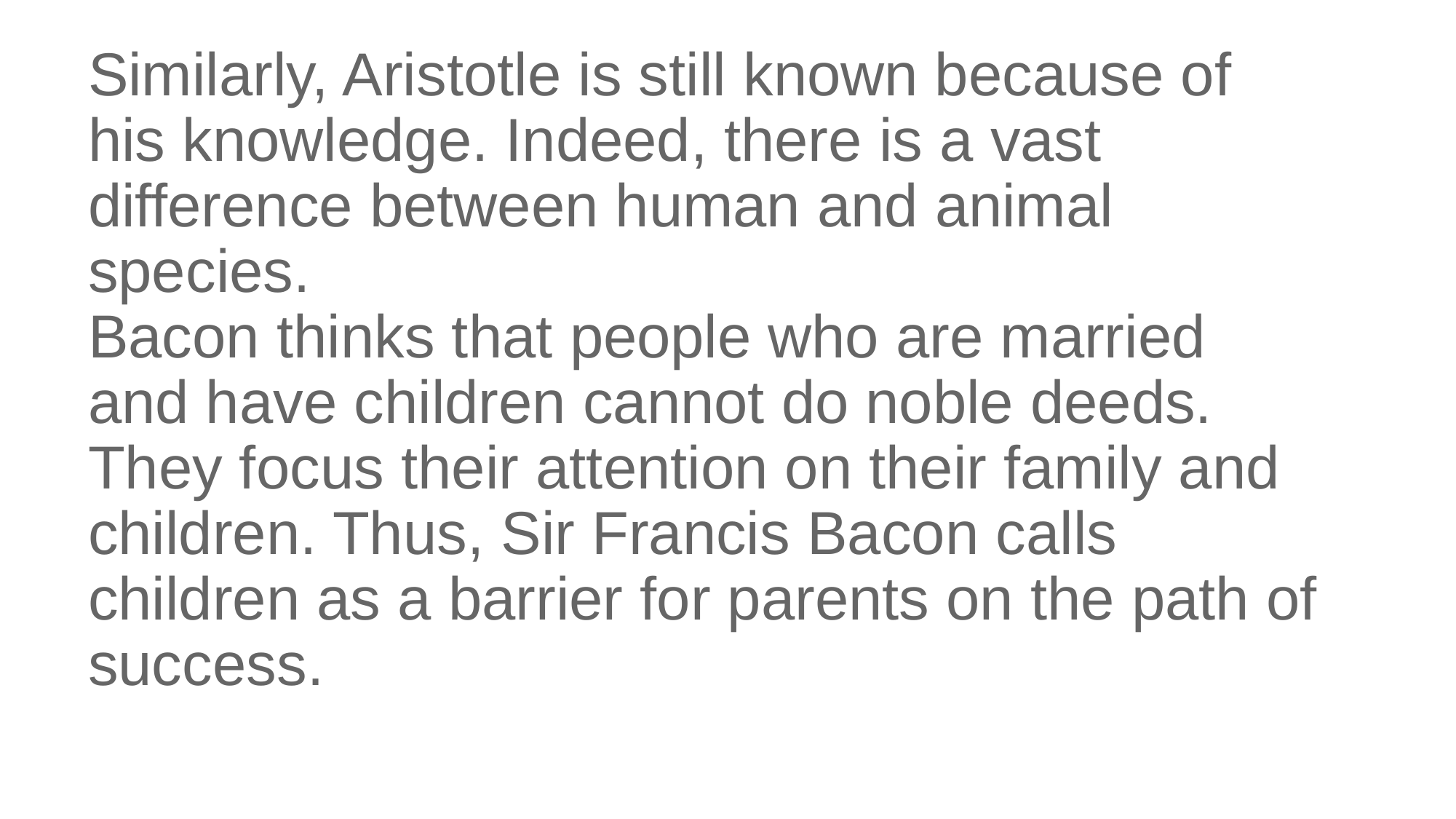

# Similarly, Aristotle is still known because of his knowledge. Indeed, there is a vast difference between human and animal species. Bacon thinks that people who are married and have children cannot do noble deeds. They focus their attention on their family and children. Thus, Sir Francis Bacon calls children as a barrier for parents on the path of success.